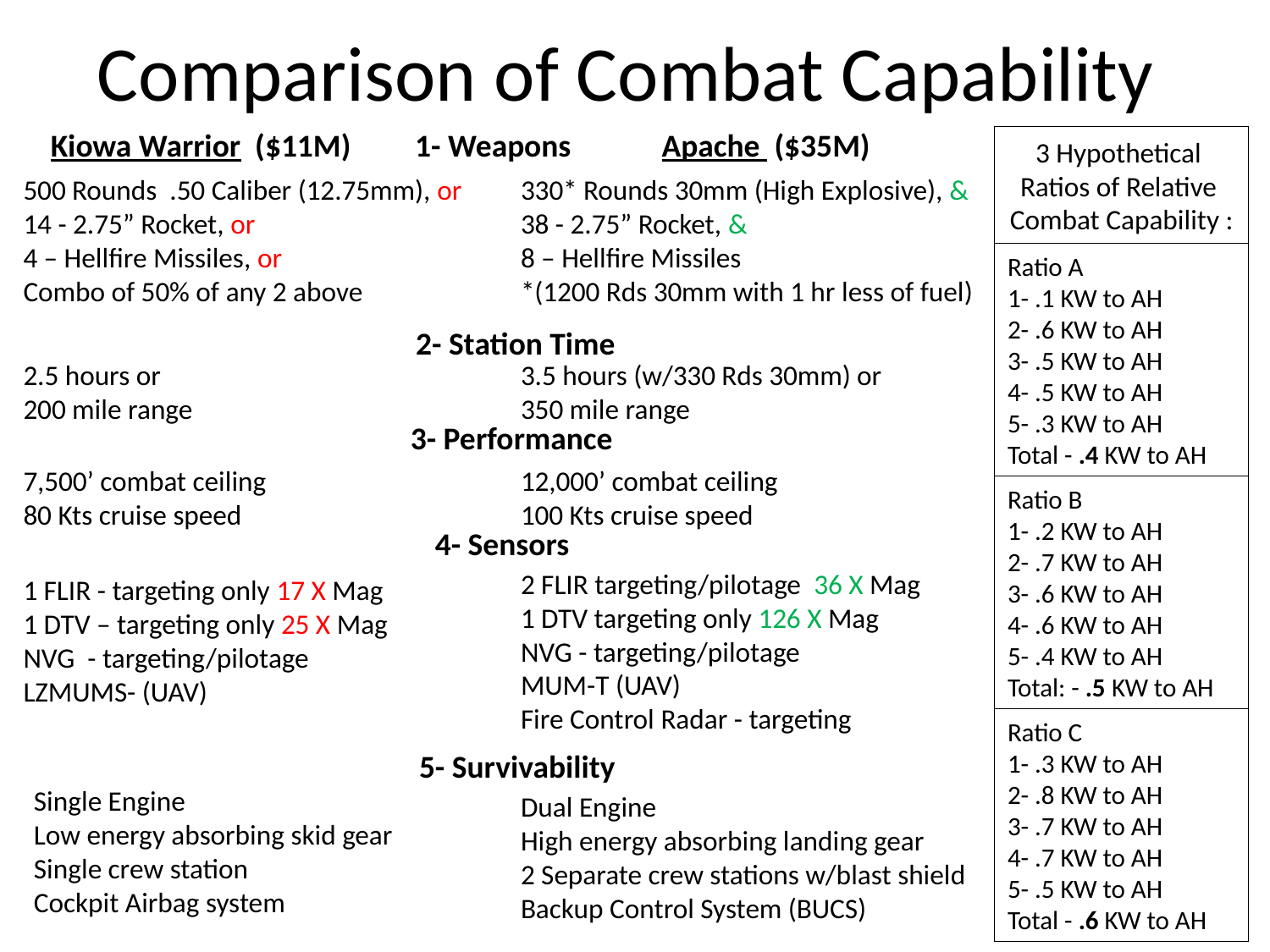

# Comparison of Combat Capability
Kiowa Warrior  ($11M)	 1- Weapons 	Apache  ($35M)
3 Hypothetical
Ratios of Relative
Combat Capability :
500 Rounds  .50 Caliber (12.75mm), or
14 - 2.75” Rocket, or
4 – Hellfire Missiles, or
Combo of 50% of any 2 above
330* Rounds 30mm (High Explosive), &
38 - 2.75” Rocket, &
8 – Hellfire Missiles
*(1200 Rds 30mm with 1 hr less of fuel)
Ratio A
1- .1 KW to AH
2- .6 KW to AH
3- .5 KW to AH
4- .5 KW to AH
5- .3 KW to AH
Total - .4 KW to AH
		     2- Station Time
2.5 hours or
200 mile range
3.5 hours (w/330 Rds 30mm) or
350 mile range
		     3- Performance
7,500’ combat ceiling
80 Kts cruise speed
12,000’ combat ceiling
100 Kts cruise speed
Ratio B
1- .2 KW to AH
2- .7 KW to AH
3- .6 KW to AH
4- .6 KW to AH
5- .4 KW to AH
Total: - .5 KW to AH
		    4- Sensors
2 FLIR targeting/pilotage  36 X Mag
1 DTV targeting only 126 X Mag
NVG - targeting/pilotage
MUM-T (UAV)
Fire Control Radar - targeting
1 FLIR - targeting only 17 X Mag
1 DTV – targeting only 25 X Mag
NVG  - targeting/pilotage
LZMUMS- (UAV)
Ratio C
1- .3 KW to AH
2- .8 KW to AH
3- .7 KW to AH
4- .7 KW to AH
5- .5 KW to AH
Total - .6 KW to AH
		    5- Survivability
Dual Engine
High energy absorbing landing gear
2 Separate crew stations w/blast shield
Backup Control System (BUCS)
Single Engine
Low energy absorbing skid gear
Single crew station
Cockpit Airbag system